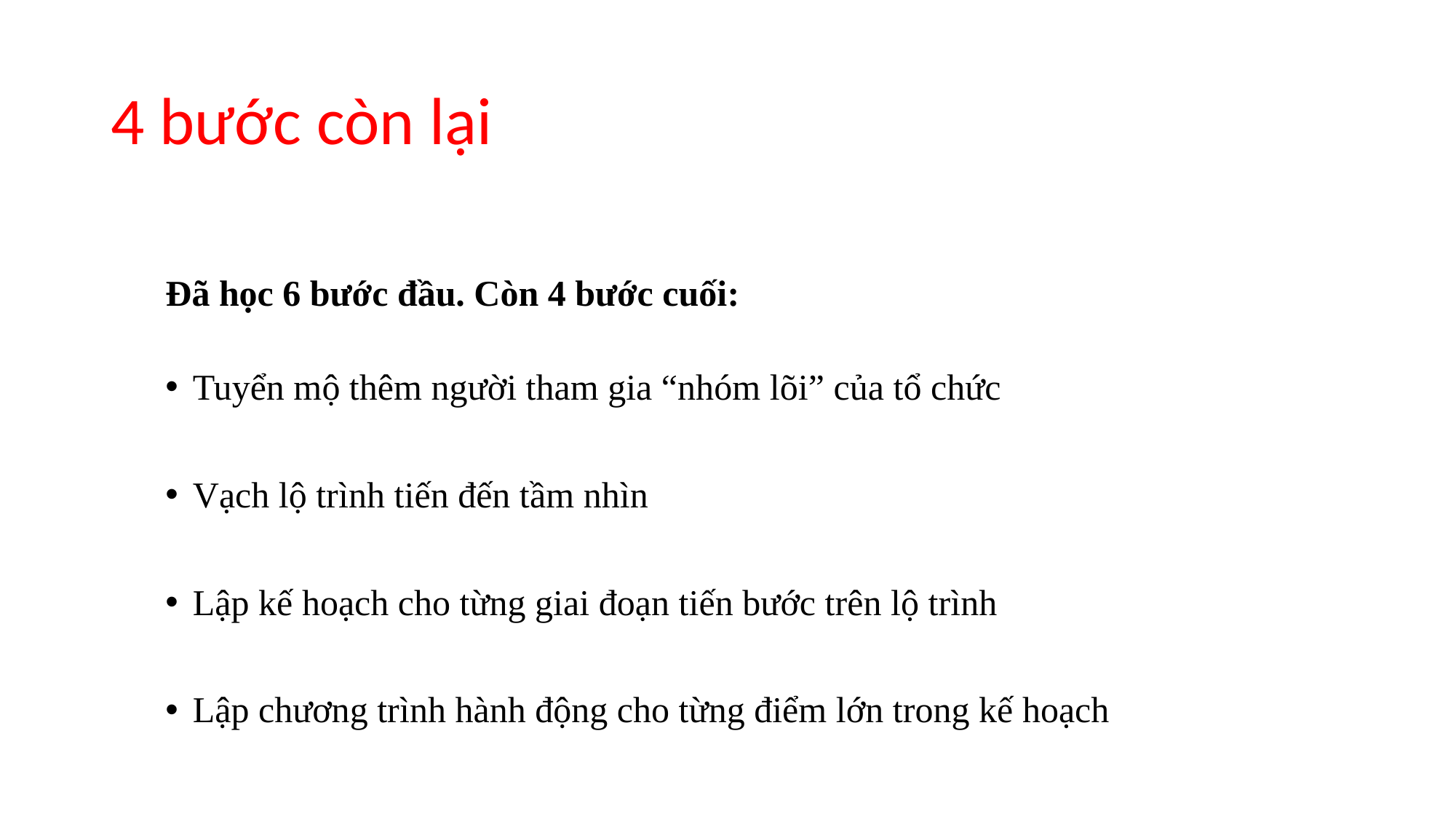

# 4 bước còn lại

Đã học 6 bước đầu. Còn 4 bước cuối:

Tuyển mộ thêm người tham gia “nhóm lõi” của tổ chức

Vạch lộ trình tiến đến tầm nhìn

Lập kế hoạch cho từng giai đoạn tiến bước trên lộ trình

Lập chương trình hành động cho từng điểm lớn trong kế hoạch